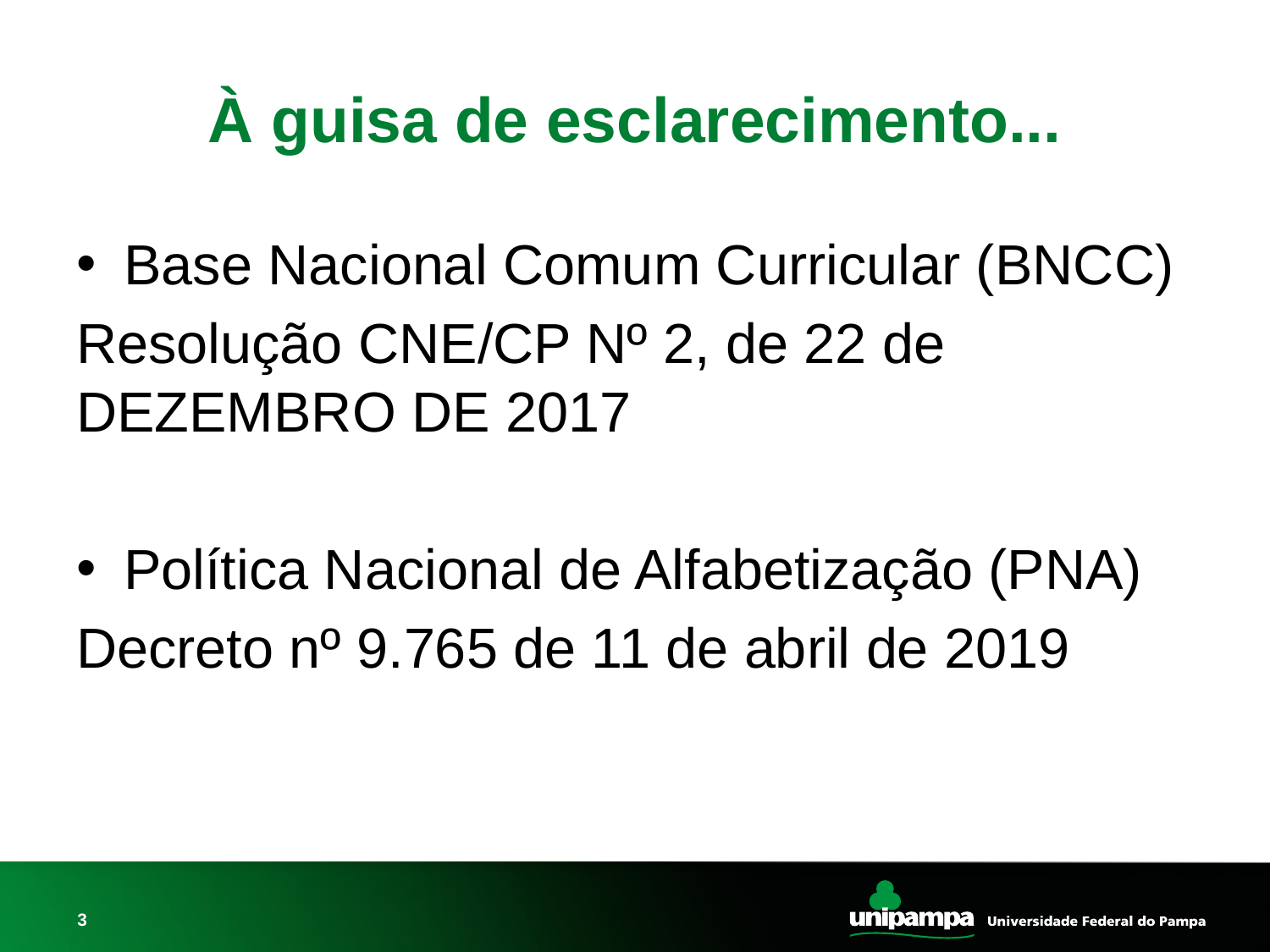

# À guisa de esclarecimento...
Base Nacional Comum Curricular (BNCC)
Resolução CNE/CP Nº 2, de 22 de DEZEMBRO DE 2017

Política Nacional de Alfabetização (PNA)
Decreto nº 9.765 de 11 de abril de 2019